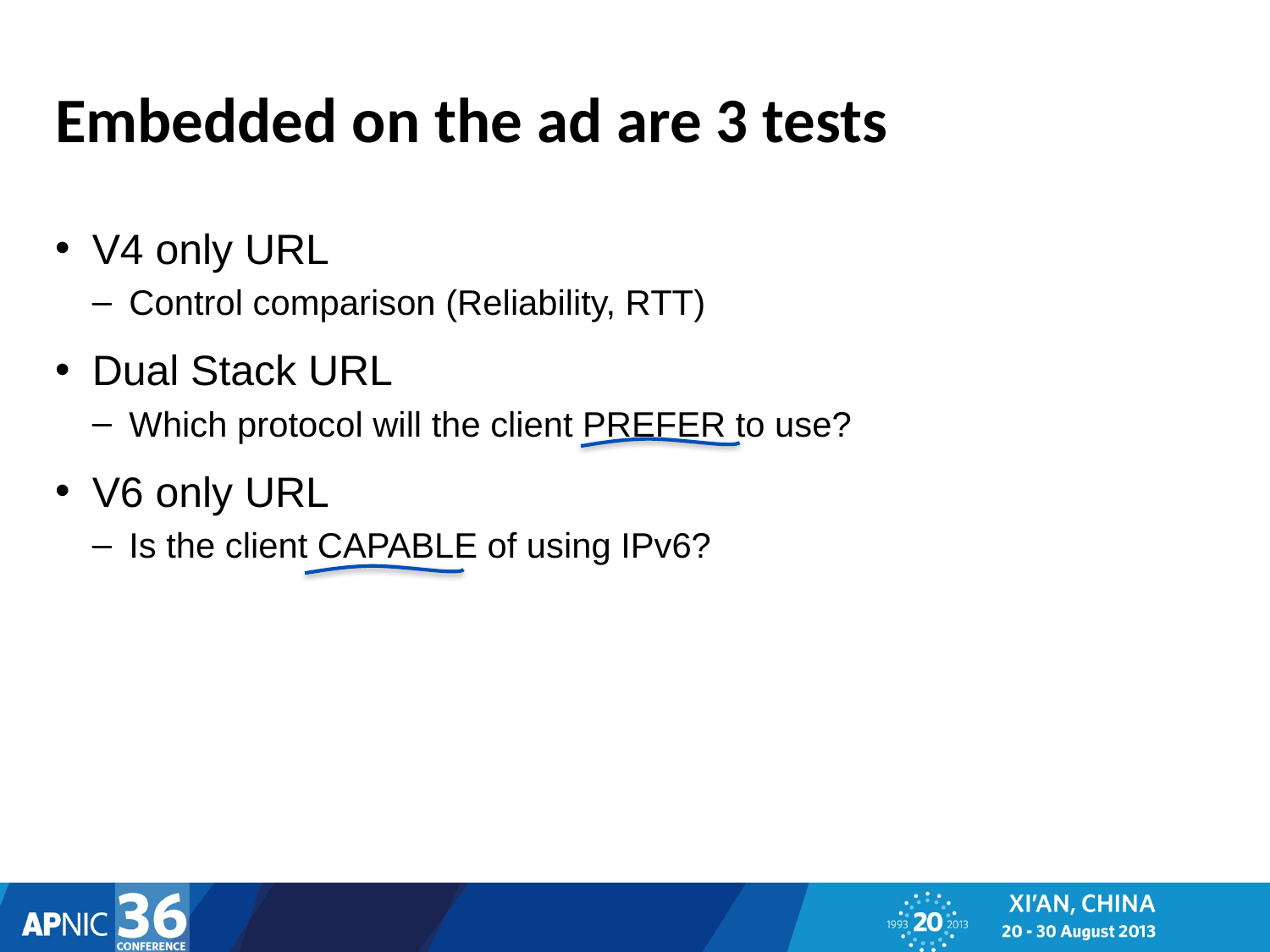

# Embedded on the ad are 3 tests
V4 only URL
Control comparison (Reliability, RTT)
Dual Stack URL
Which protocol will the client PREFER to use?
V6 only URL
Is the client CAPABLE of using IPv6?